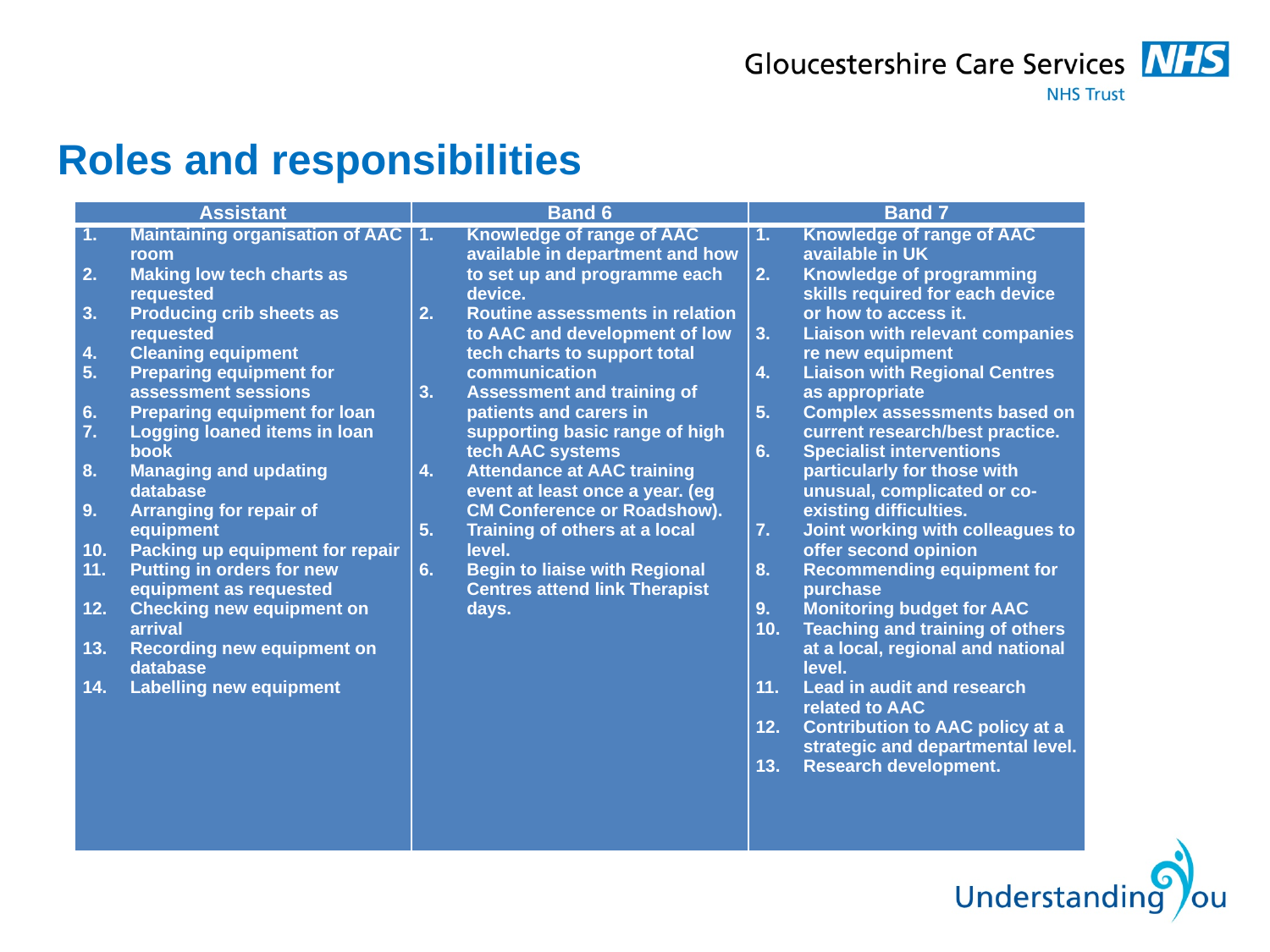

Roles and responsibilities

| Assistant | Band 6 | Band 7 |
| --- | --- | --- |
| Maintaining organisation of AAC room Making low tech charts as requested Producing crib sheets as requested Cleaning equipment Preparing equipment for assessment sessions Preparing equipment for loan Logging loaned items in loan book Managing and updating database Arranging for repair of equipment Packing up equipment for repair Putting in orders for new equipment as requested Checking new equipment on arrival Recording new equipment on database Labelling new equipment | Knowledge of range of AAC available in department and how to set up and programme each device. Routine assessments in relation to AAC and development of low tech charts to support total communication Assessment and training of patients and carers in supporting basic range of high tech AAC systems Attendance at AAC training event at least once a year. (eg CM Conference or Roadshow). Training of others at a local level. Begin to liaise with Regional Centres attend link Therapist days. | Knowledge of range of AAC available in UK Knowledge of programming skills required for each device or how to access it. Liaison with relevant companies re new equipment Liaison with Regional Centres as appropriate Complex assessments based on current research/best practice. Specialist interventions particularly for those with unusual, complicated or co-existing difficulties. Joint working with colleagues to offer second opinion Recommending equipment for purchase Monitoring budget for AAC Teaching and training of others at a local, regional and national level. Lead in audit and research related to AAC Contribution to AAC policy at a strategic and departmental level. Research development. |